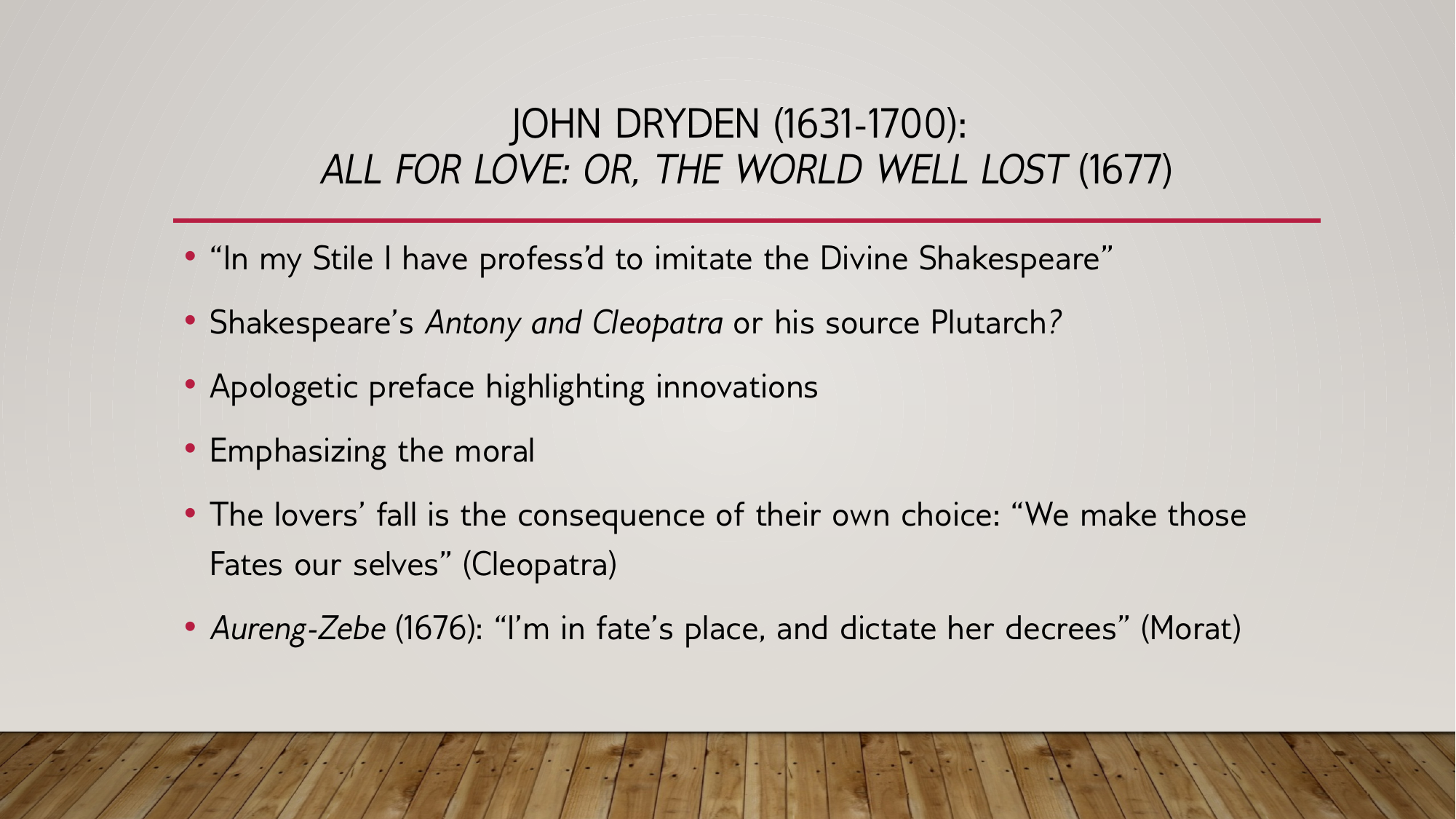

# John Dryden (1631-1700): All for Love: or, the World Well Lost (1677)
“In my Stile I have profess’d to imitate the Divine Shakespeare”
Shakespeare’s Antony and Cleopatra or his source Plutarch?
Apologetic preface highlighting innovations
Emphasizing the moral
The lovers’ fall is the consequence of their own choice: “We make those Fates our selves” (Cleopatra)
Aureng-Zebe (1676): “I’m in fate’s place, and dictate her decrees” (Morat)